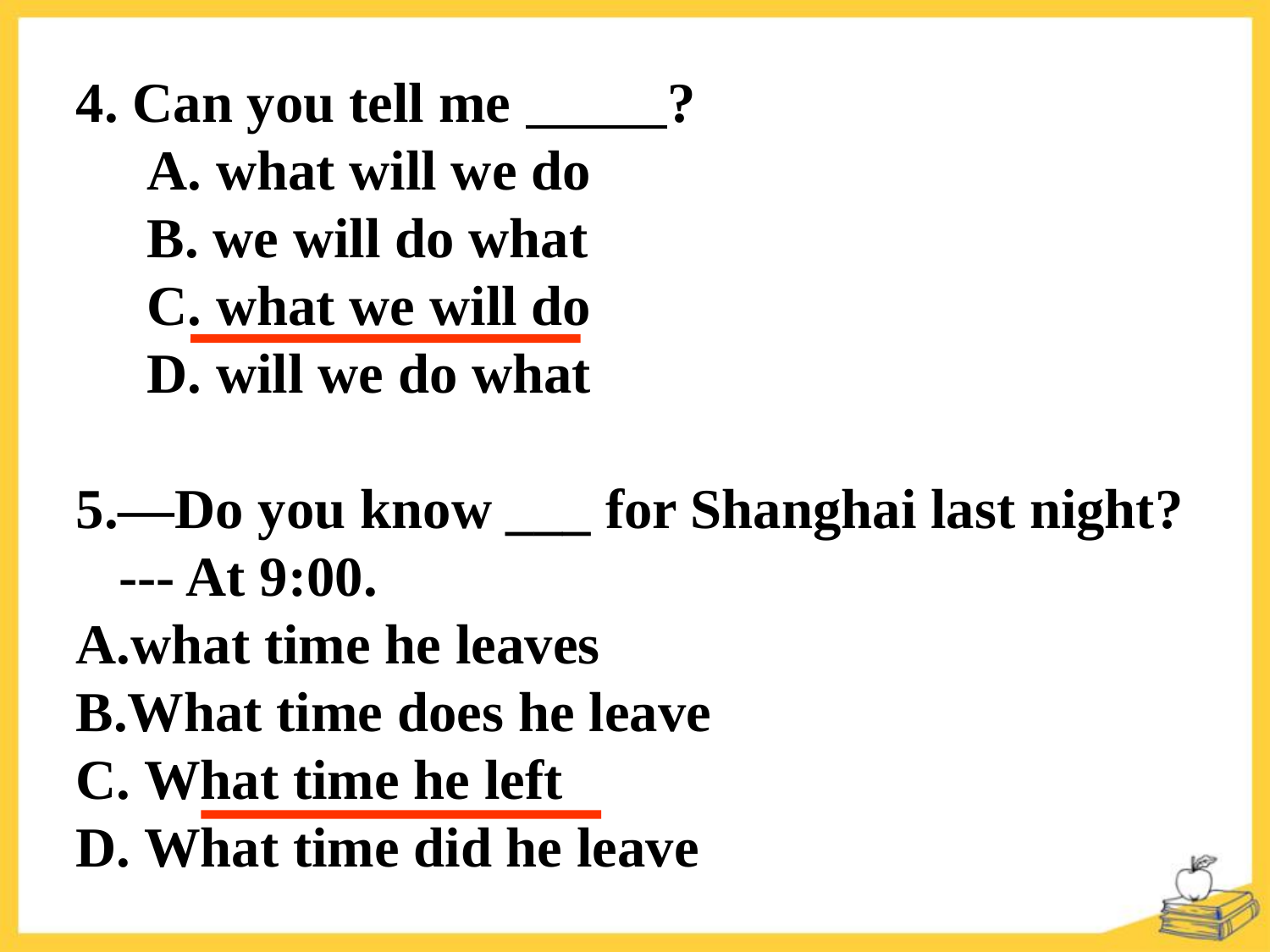

4. Can you tell me           ?
     A. what will we do
     B. we will do what
     C. what we will do
     D. will we do what

5.—Do you know ___ for Shanghai last night?
   --- At 9:00.
what time he leaves
What time does he leave
C. What time he left
D. What time did he leave